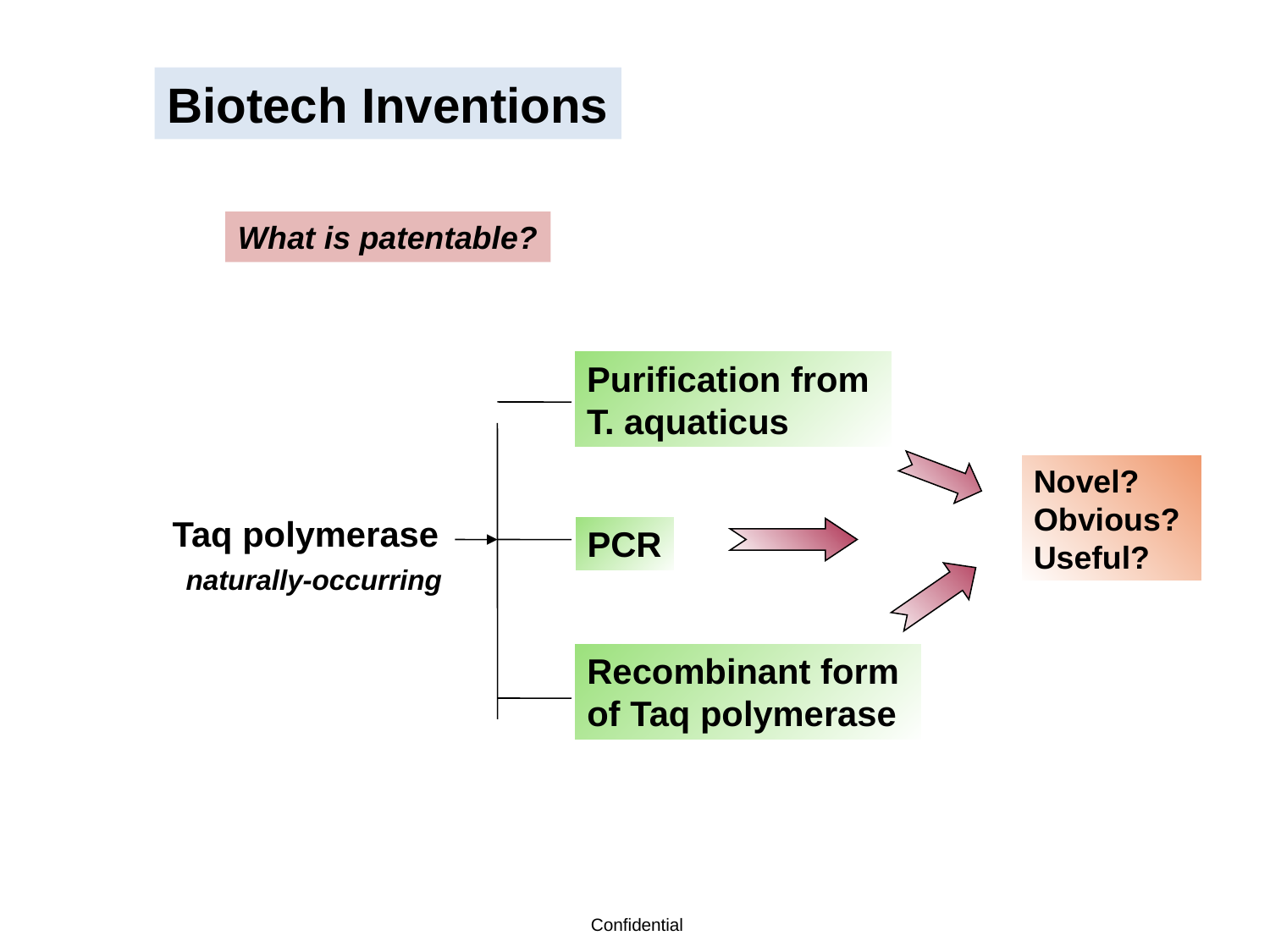

Biotech Inventions
What is patentable?
Purification from
T. aquaticus

Novel?
Obvious?
Useful?
Taq polymerase
PCR

naturally-occurring

Recombinant form
of Taq polymerase

Confidential